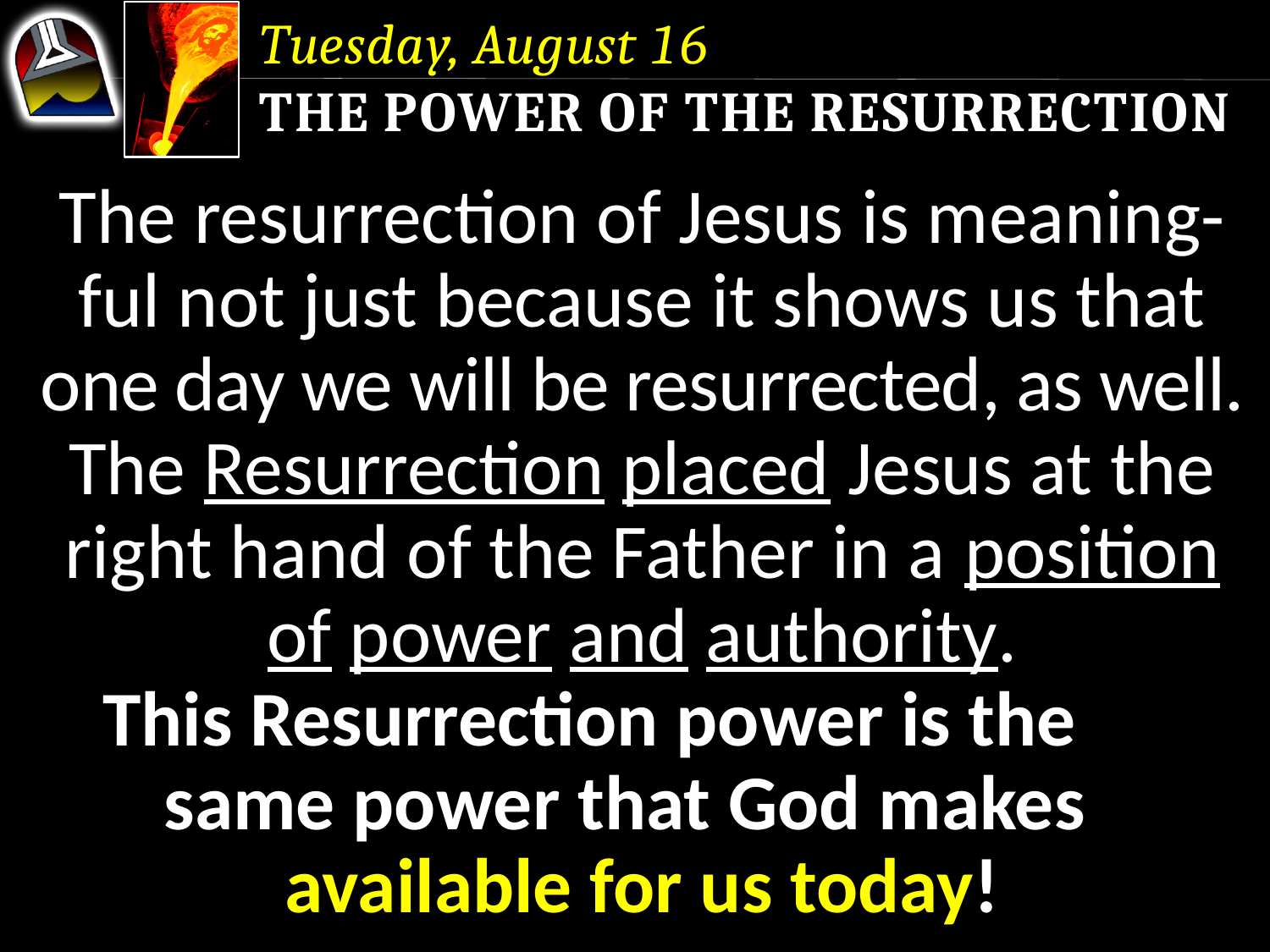

Tuesday, August 16
The Power of the Resurrection
The resurrection of Jesus is meaning-ful not just because it shows us that
one day we will be resurrected, as well.
The Resurrection placed Jesus at the right hand of the Father in a position of power and authority.
This Resurrection power is the       same power that God makes   available for us today!